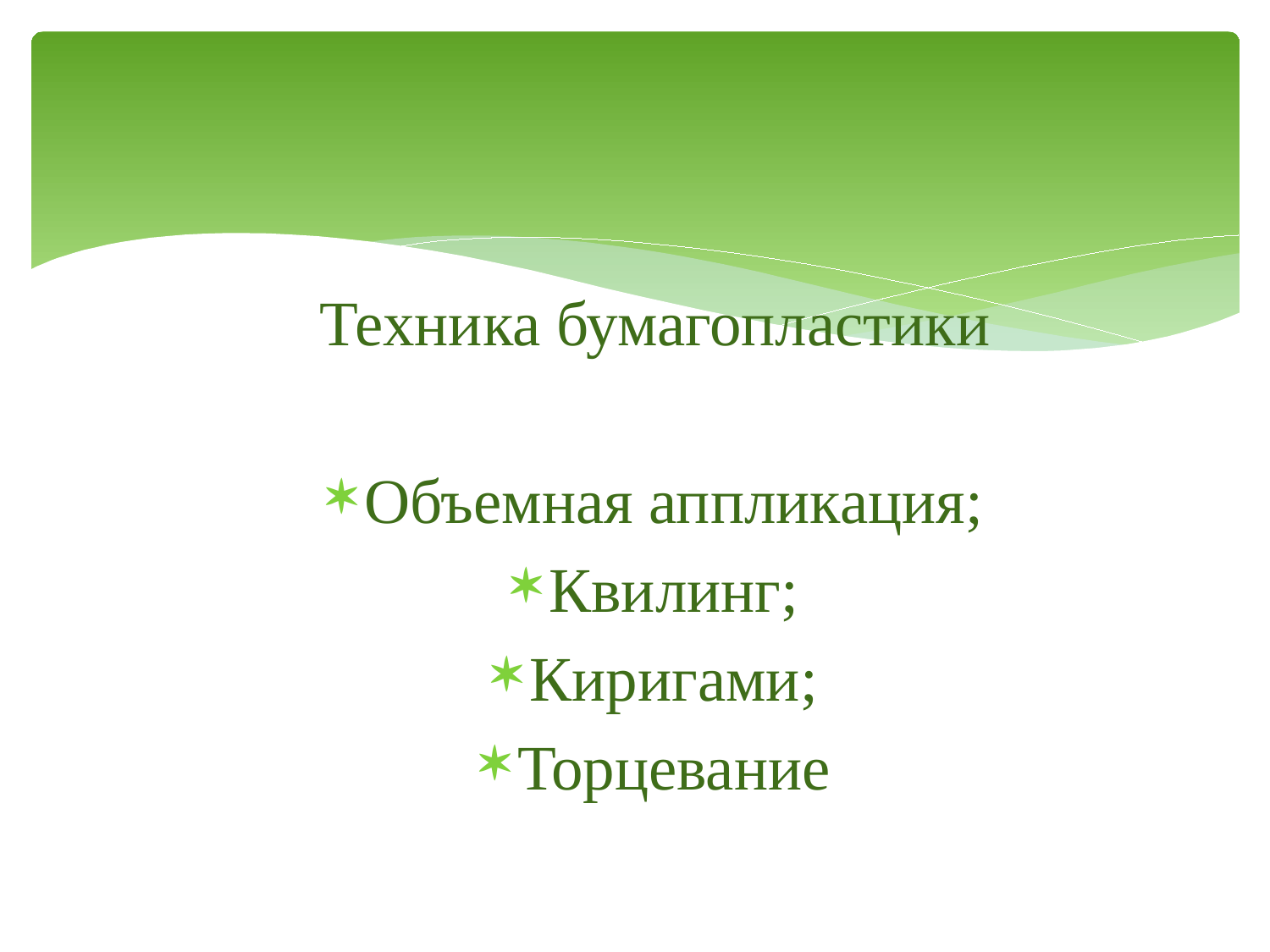

#
Техника бумагопластики

Объемная аппликация;
Квилинг;
Киригами;
Торцевание